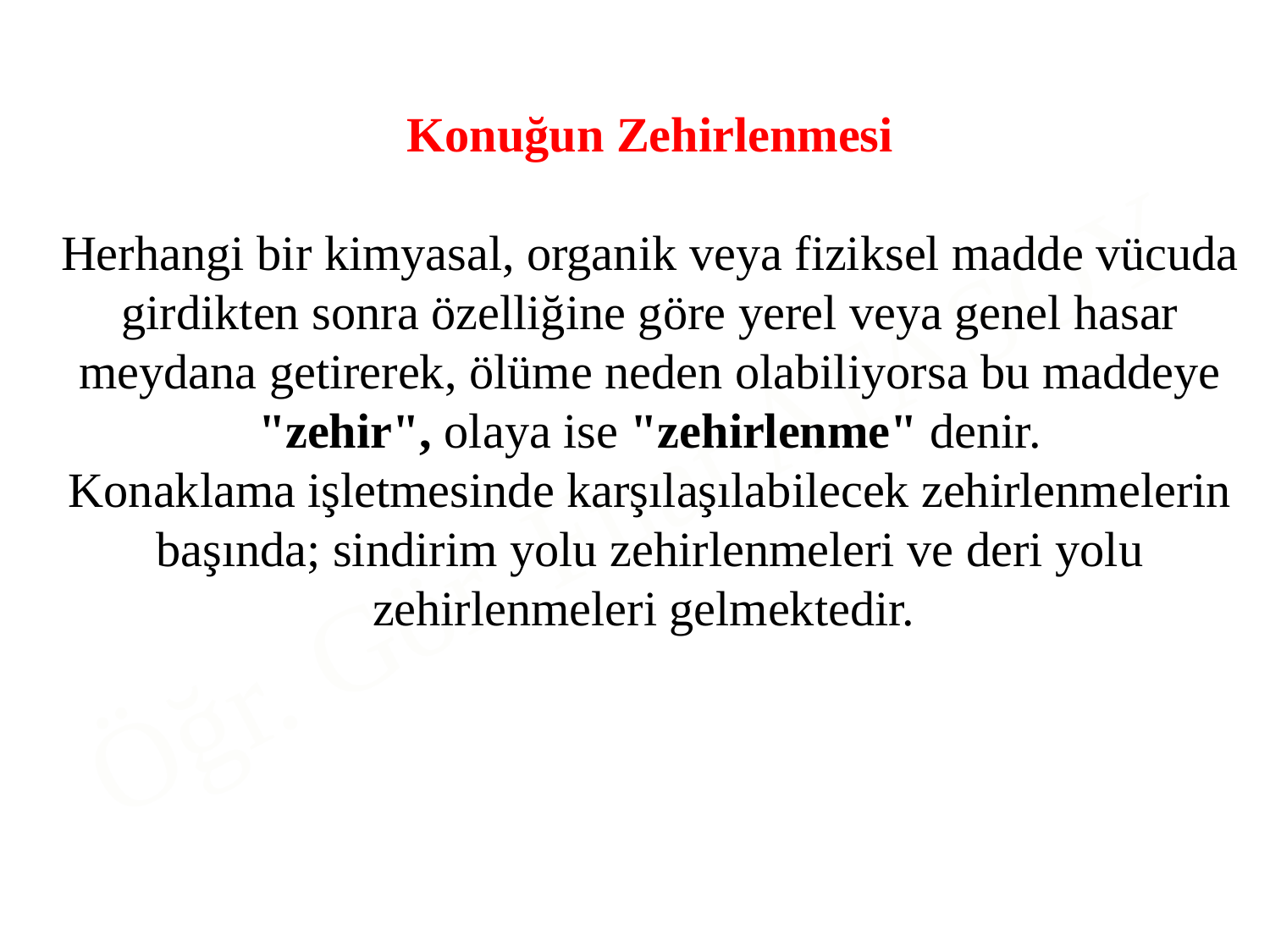

Konuğun Zehirlenmesi
Herhangi bir kimyasal, organik veya fiziksel madde vücuda girdikten sonra özelliğine göre yerel veya genel hasar meydana getirerek, ölüme neden olabiliyorsa bu maddeye "zehir", olaya ise "zehirlenme" denir.
Konaklama işletmesinde karşılaşılabilecek zehirlenmelerin başında; sindirim yolu zehirlenmeleri ve deri yolu zehirlenmeleri gelmektedir.